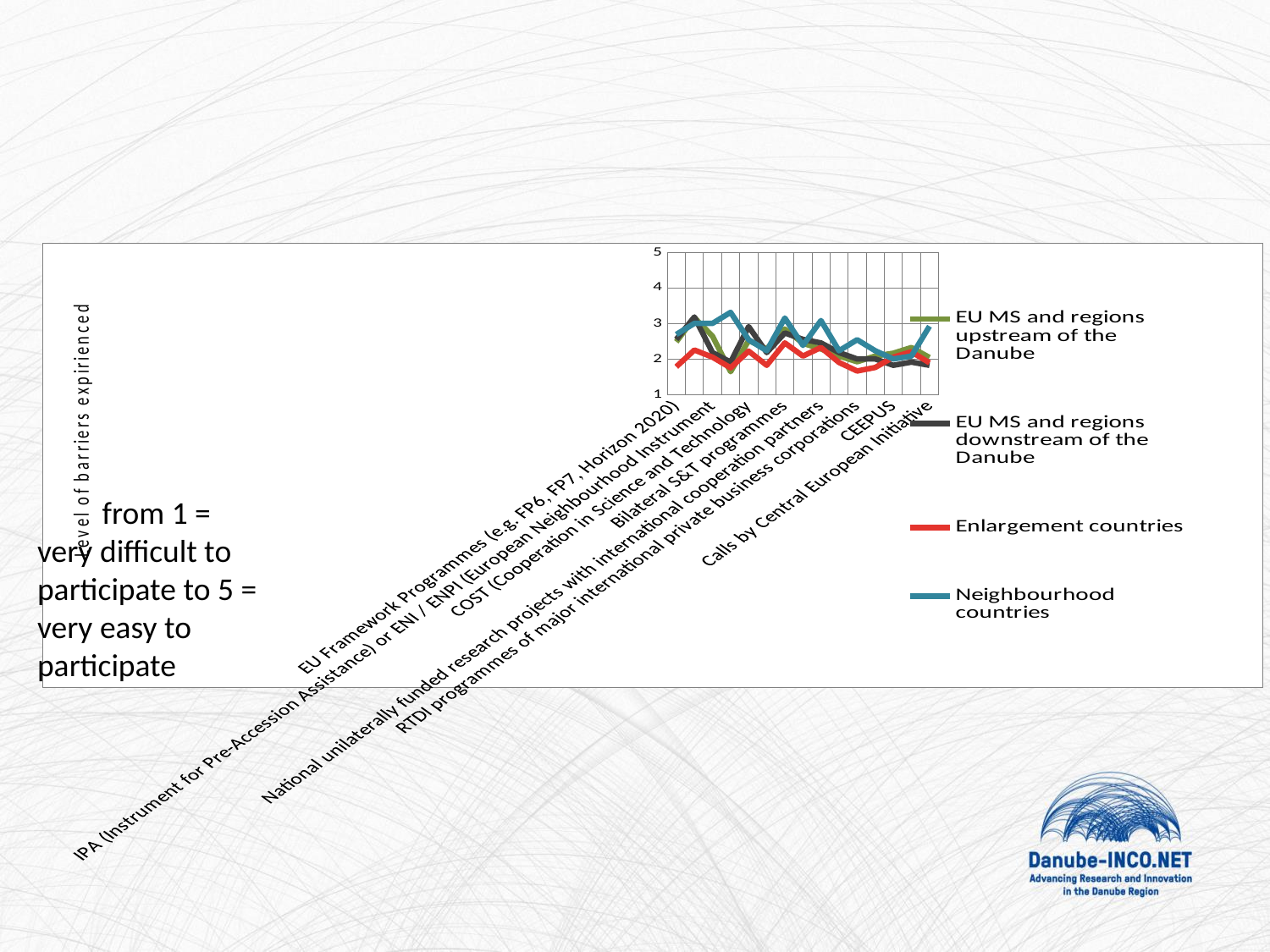

#

### Chart

| Category | EU MS and regions upstream of the Danube | EU MS and regions downstream of the Danube | Enlargement countries | Neighbourhood countries |
|---|---|---|---|---|
| EU Framework Programmes (e.g. FP6, FP7, Horizon 2020) | 2.48 | 2.55 | 1.78 | 2.69 |
| Erasmus+ / Lifelong Learning Programme / Tempus (Trans-European Mobility Program for University Studies | 3.16 | 3.18 | 2.25 | 3.0 |
| IPA (Instrument for Pre-Accession Assistance) or ENI / ENPI (European Neighbourhood Instrument | 2.64 | 2.18 | 2.05 | 3.0 |
| NATO - Science for Peace program | 1.64 | 1.91 | 1.75 | 3.31 |
| COST (Cooperation in Science and Technology | 2.52 | 2.91 | 2.22 | 2.54 |
| CIP (Competitiveness and Innovation Framework Programme | 2.28 | 2.18 | 1.82 | 2.23 |
| Bilateral S&T programmes | 2.84 | 2.73 | 2.45 | 3.15 |
| INTERREG or Transnational Cooperation Programmes (e.g. cross-border cooperation programmes, Central Europe or South East Europe Programme, etc. | 2.44 | 2.55 | 2.08 | 2.38 |
| National unilaterally funded research projects with international cooperation partners | 2.28 | 2.45 | 2.32 | 3.08 |
| EUREKA | 2.08 | 2.18 | 1.9 | 2.23 |
| RTDI programmes of major international private business corporations | 1.92 | 2.0 | 1.66 | 2.54 |
| RTDI tenders of an international scale | 2.08 | 2.0 | 1.76 | 2.23 |
| CEEPUS | 2.16 | 1.82 | 2.05 | 2.0 |
| ERASMUS MUNDUS (LLL etc) | 2.32 | 1.91 | 2.2 | 2.08 |
| Calls by Central European Initiative | 2.04 | 1.82 | 1.89 | 2.92 |
         from 1 = very difficult to participate to 5 = very easy to participate